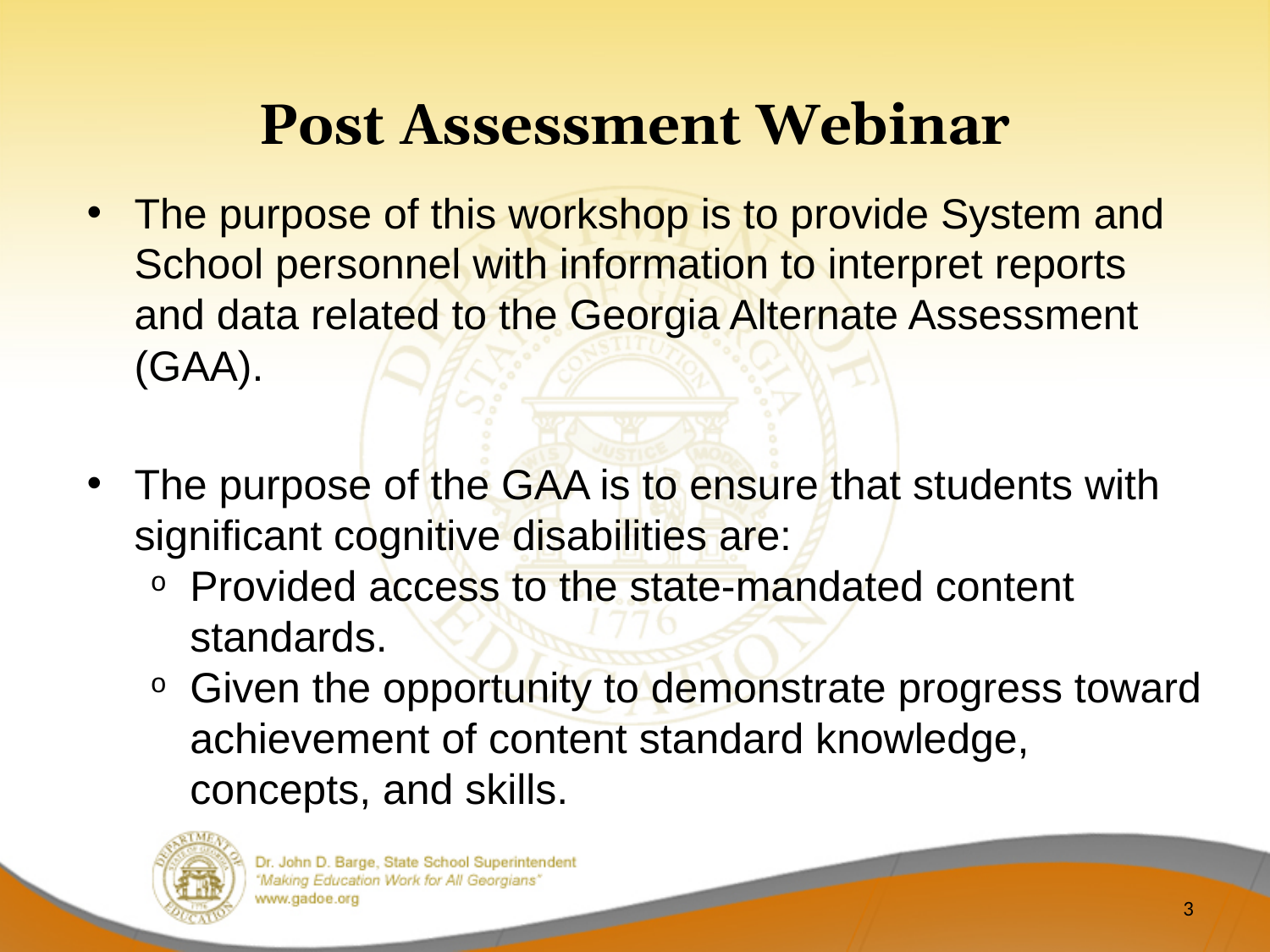

Post Assessment Webinar
The purpose of this workshop is to provide System and School personnel with information to interpret reports and data related to the Georgia Alternate Assessment (GAA).

The purpose of the GAA is to ensure that students with
    significant cognitive disabilities are:
Provided access to the state-mandated content standards.
Given the opportunity to demonstrate progress toward achievement of content standard knowledge, concepts, and skills.
3